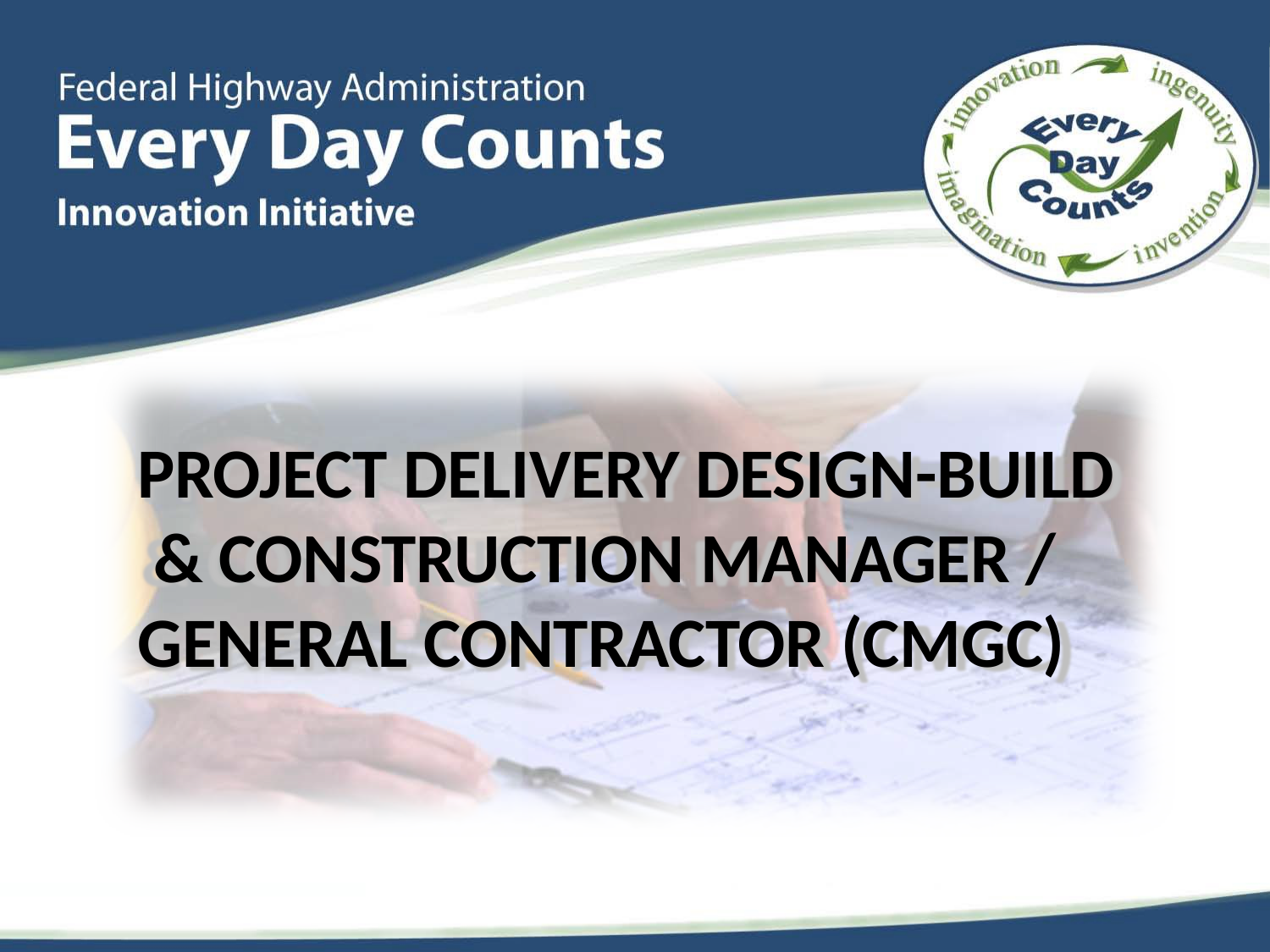

PROJECT DELIVERY DESIGN-BUILD  & CONSTRUCTION MANAGER /  GENERAL CONTRACTOR (CMGC)